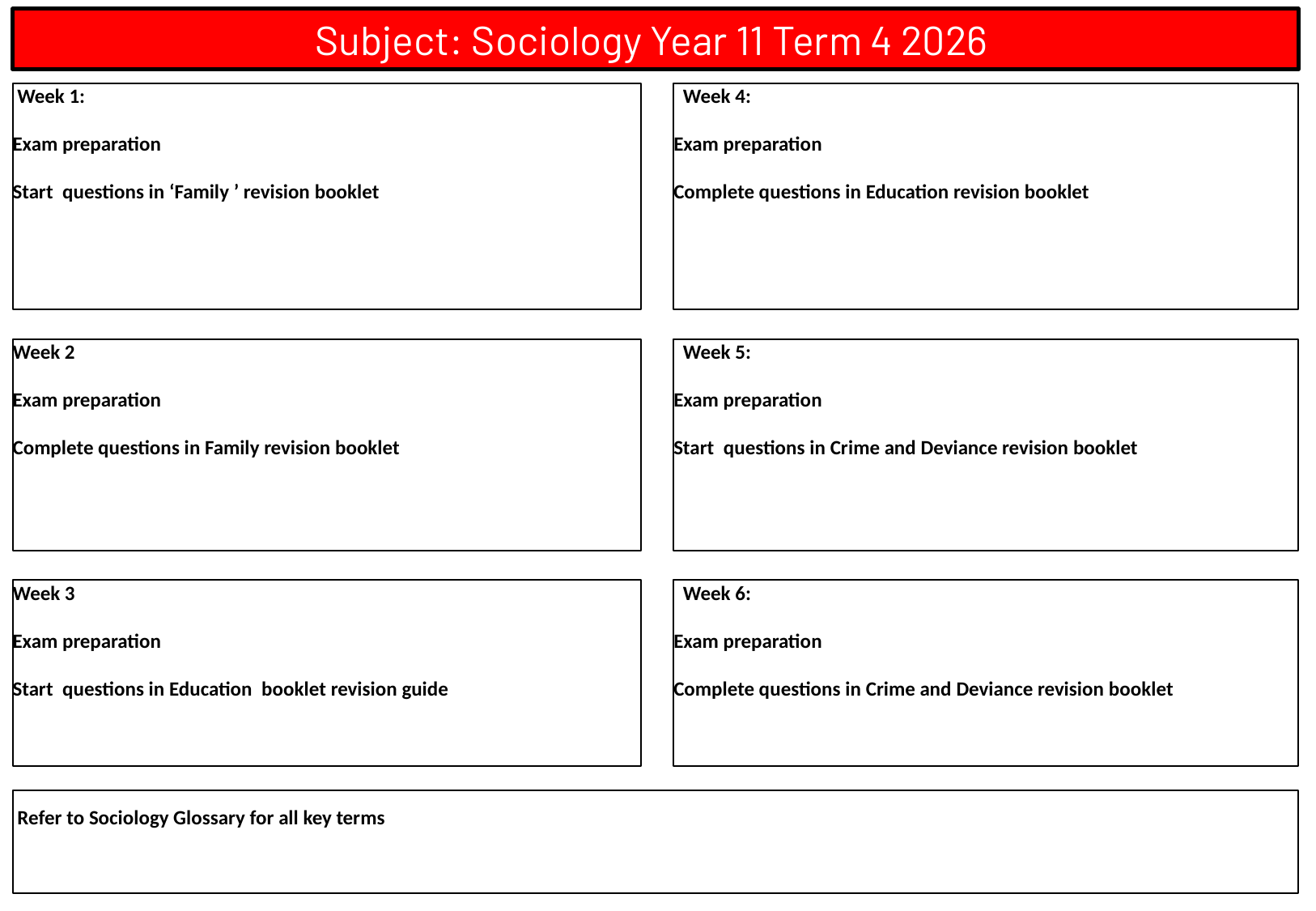

Subject: Sociology Year 11 Term 4 2026
  Week 4:
Exam preparation
Complete questions in Education revision booklet

 Week 1:
Exam preparation
Start  questions in ‘Family ’ revision booklet
  Week 5:
Exam preparation
Start  questions in Crime and Deviance revision booklet

Week 2
Exam preparation
Complete questions in Family revision booklet
Week 3
Exam preparation
Start  questions in Education  booklet revision guide
  Week 6:
Exam preparation
Complete questions in Crime and Deviance revision booklet

 Refer to Sociology Glossary for all key terms